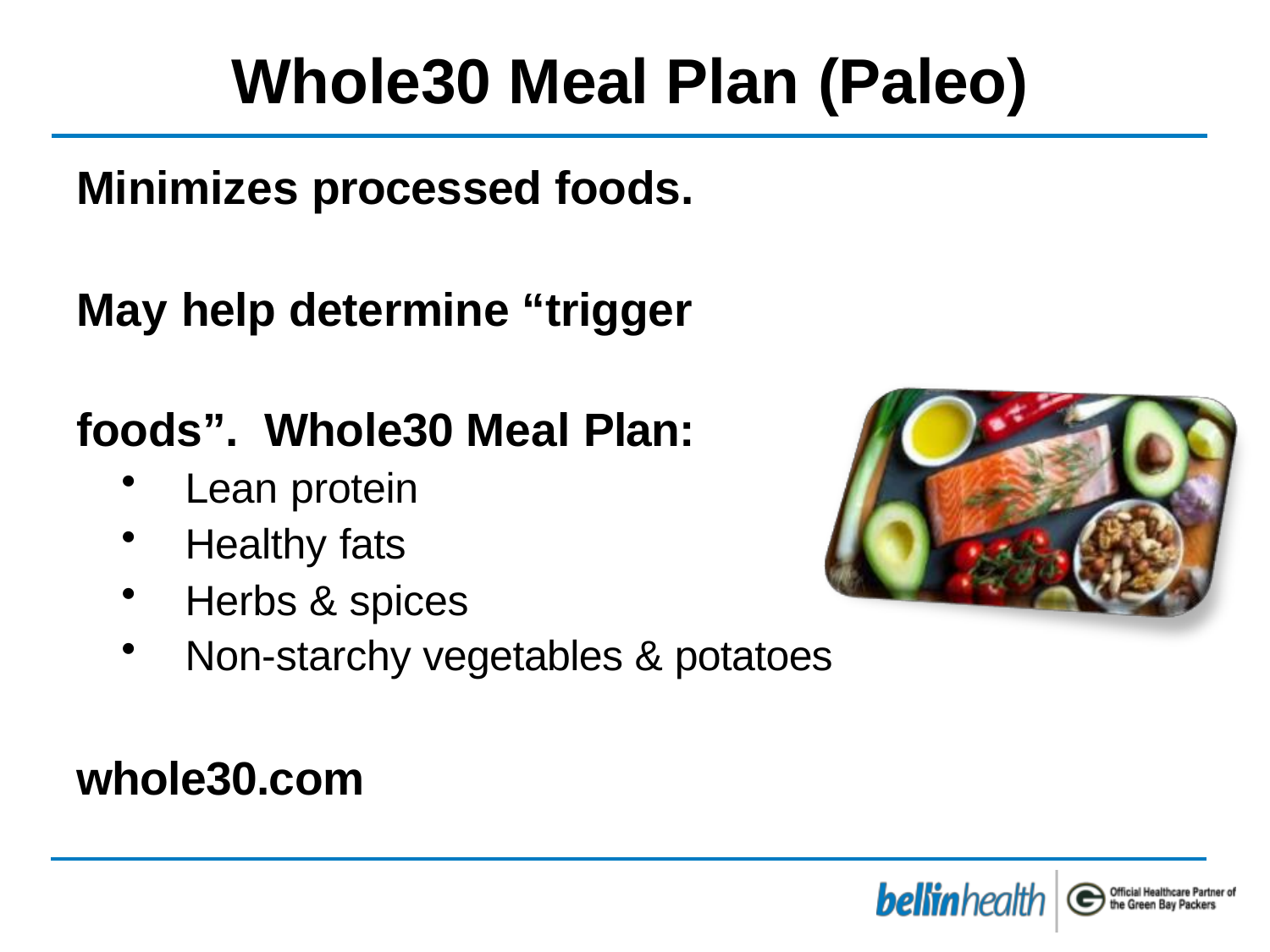

# Whole30 Meal Plan (Paleo)

Minimizes processed foods.
May help determine “trigger foods”.  Whole30 Meal Plan:
Lean protein
Healthy fats
Herbs & spices
Non-starchy vegetables & potatoes

whole30.com